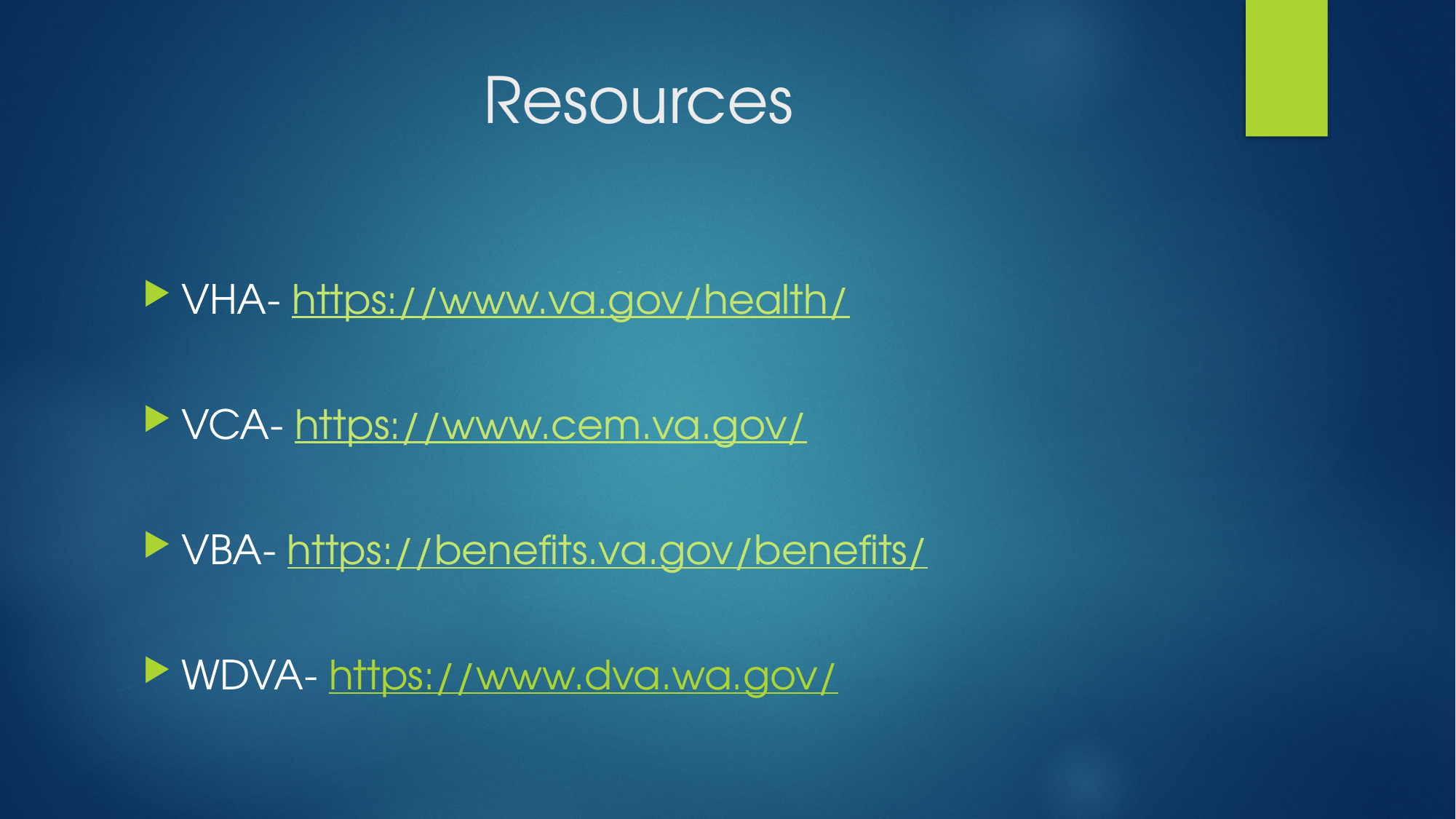

# Resources

VHA- https://www.va.gov/health/

VCA- https://www.cem.va.gov/

VBA- https://benefits.va.gov/benefits/

WDVA- https://www.dva.wa.gov/